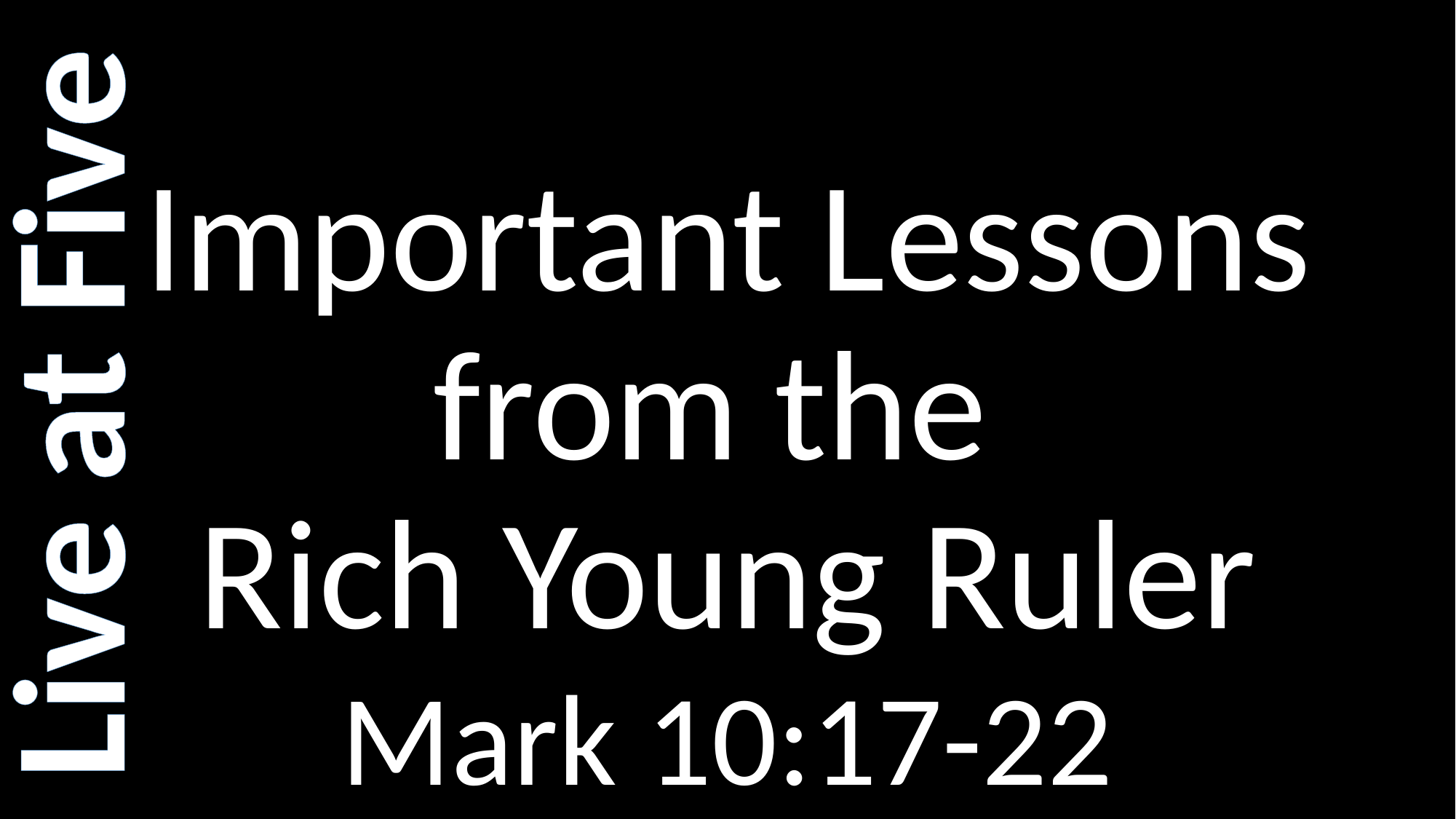

# Important Lessons from the Rich Young Ruler
Live at Five
Mark 10:17-22